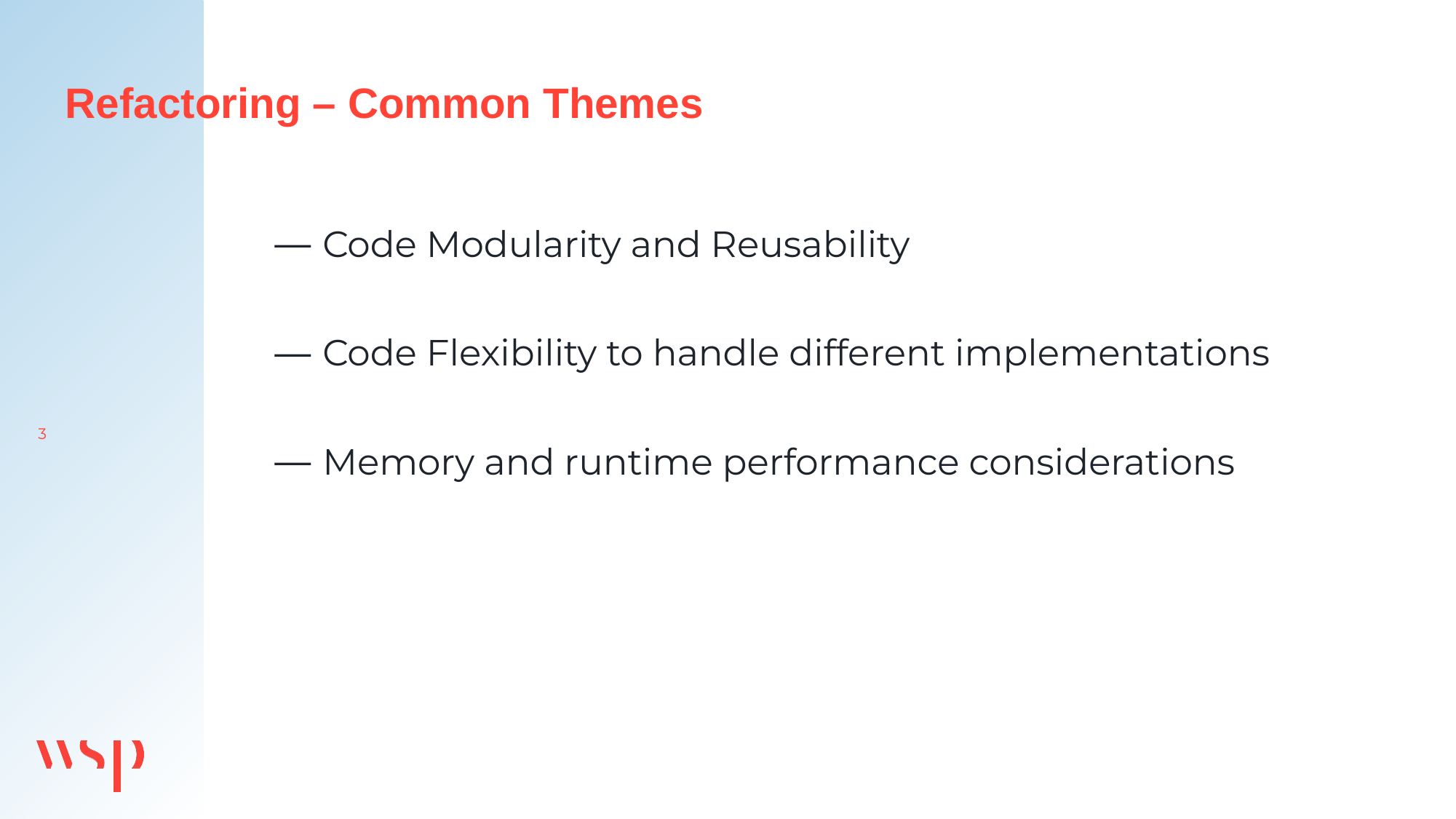

Refactoring – Common Themes
Code Modularity and Reusability

Code Flexibility to handle different implementations

Memory and runtime performance considerations

3